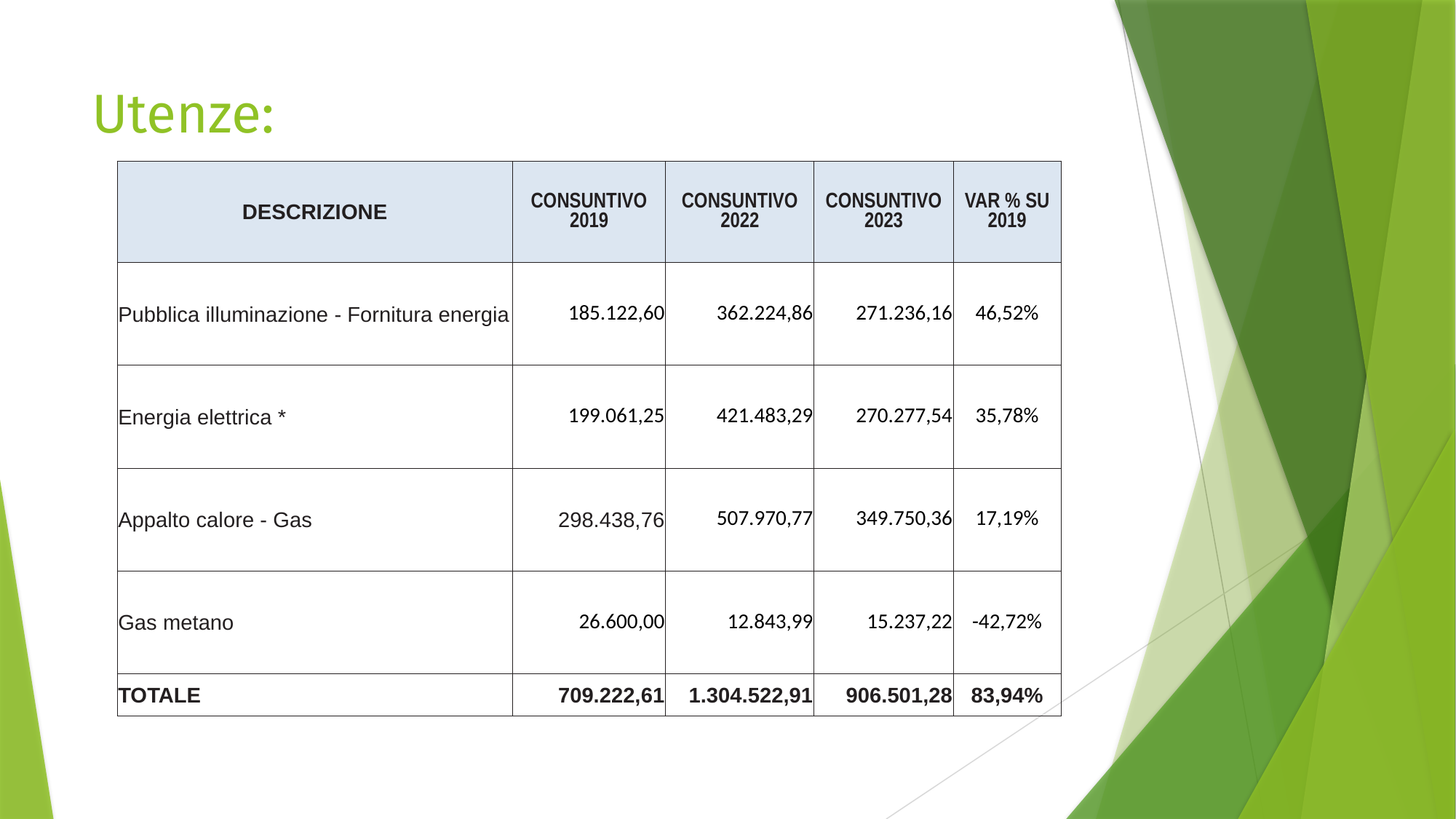

# Utenze:
| DESCRIZIONE | CONSUNTIVO 2019 | CONSUNTIVO 2022 | CONSUNTIVO 2023 | VAR % SU 2019 |
| --- | --- | --- | --- | --- |
| Pubblica illuminazione - Fornitura energia | 185.122,60 | 362.224,86 | 271.236,16 | 46,52% |
| Energia elettrica \* | 199.061,25 | 421.483,29 | 270.277,54 | 35,78% |
| Appalto calore - Gas | 298.438,76 | 507.970,77 | 349.750,36 | 17,19% |
| Gas metano | 26.600,00 | 12.843,99 | 15.237,22 | -42,72% |
| TOTALE | 709.222,61 | 1.304.522,91 | 906.501,28 | 83,94% |